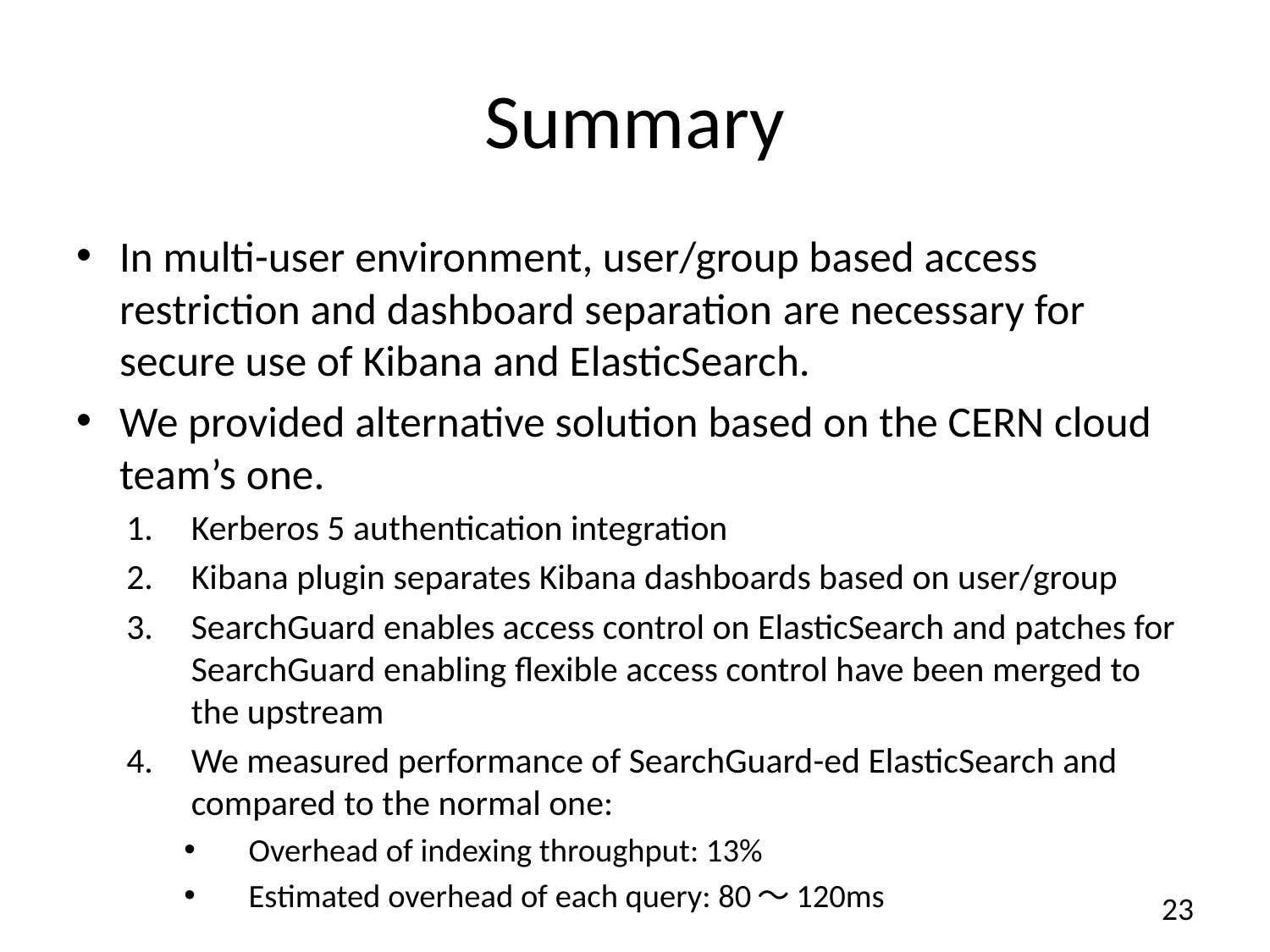

# Summary
In multi-user environment, user/group based access restriction and dashboard separation are necessary for secure use of Kibana and ElasticSearch.
We provided alternative solution based on the CERN cloud team’s one.
Kerberos 5 authentication integration
Kibana plugin separates Kibana dashboards based on user/group
SearchGuard enables access control on ElasticSearch and patches for SearchGuard enabling flexible access control have been merged to the upstream
We measured performance of SearchGuard-ed ElasticSearch and compared to the normal one:
Overhead of indexing throughput: 13%
Estimated overhead of each query: 80〜120ms

23